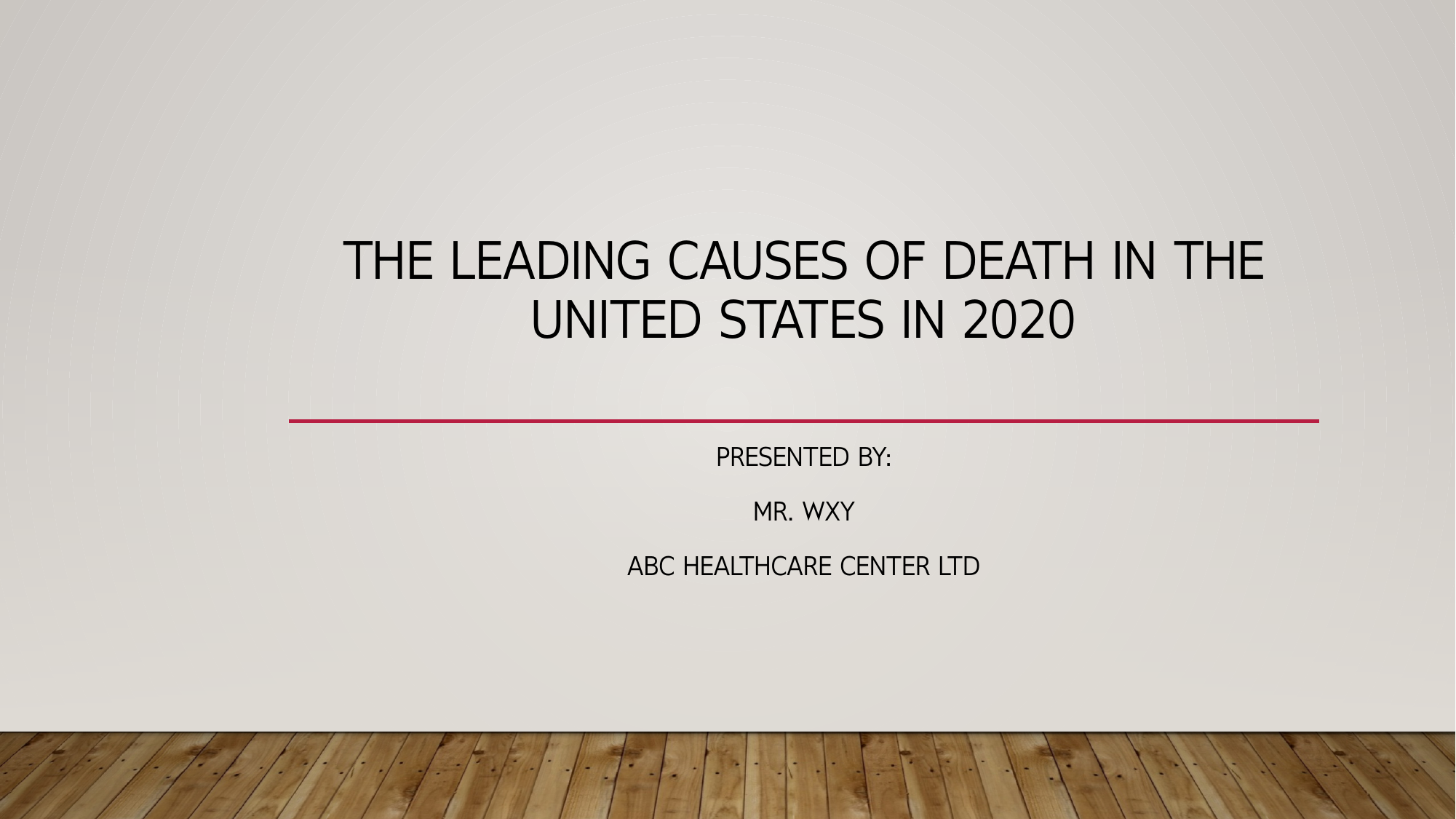

# The Leading Causes of death in the United States in 2020
Presented by:
Mr. wxy
Abc healthcare center ltd